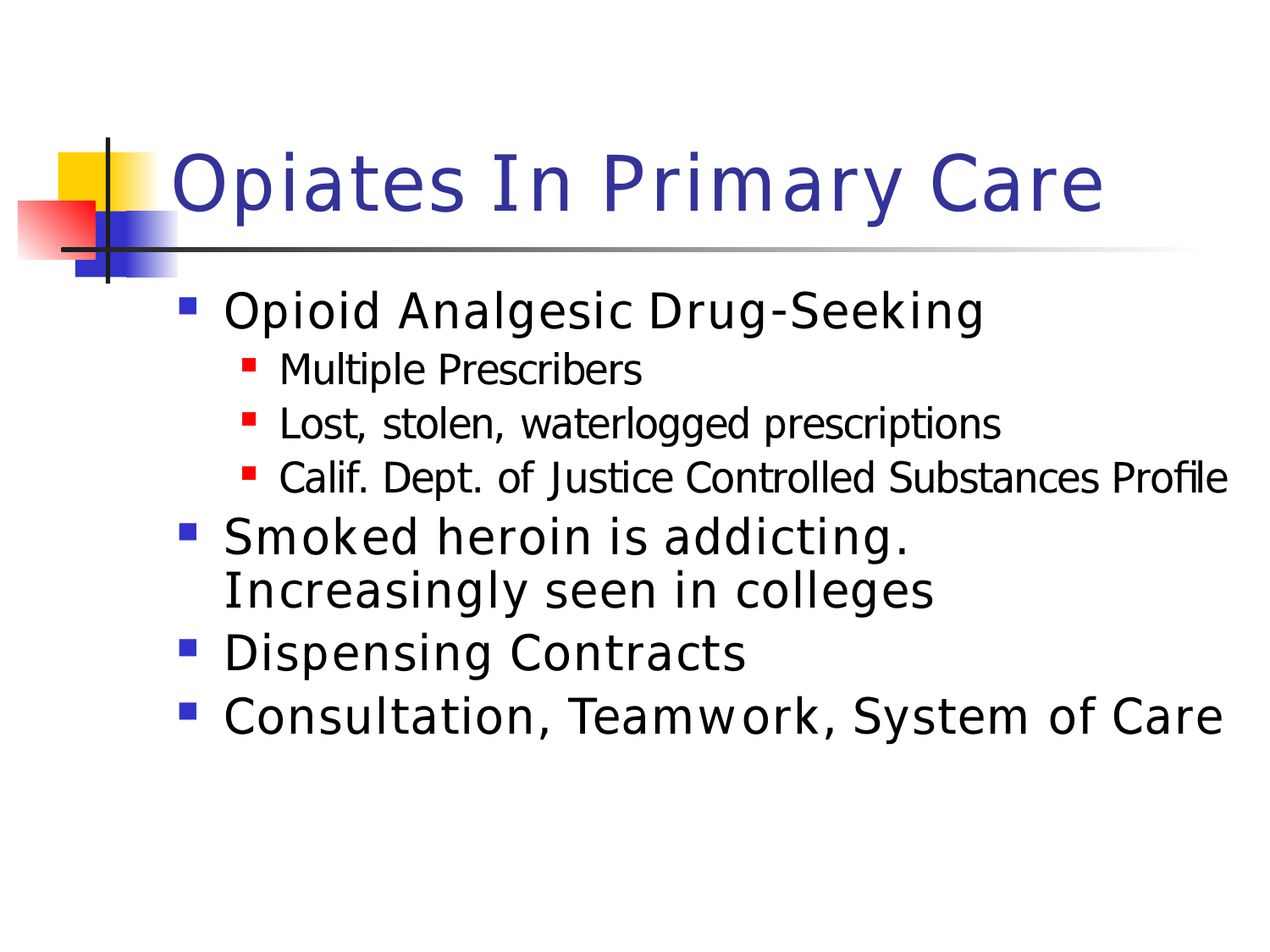

# Opiates In Primary Care
Opioid Analgesic Drug-Seeking
Multiple Prescribers
Lost, stolen, waterlogged prescriptions
Calif. Dept. of Justice Controlled Substances Profile
Smoked heroin is addicting.
Increasingly seen in colleges
Dispensing Contracts
Consultation, Teamwork, System of Care